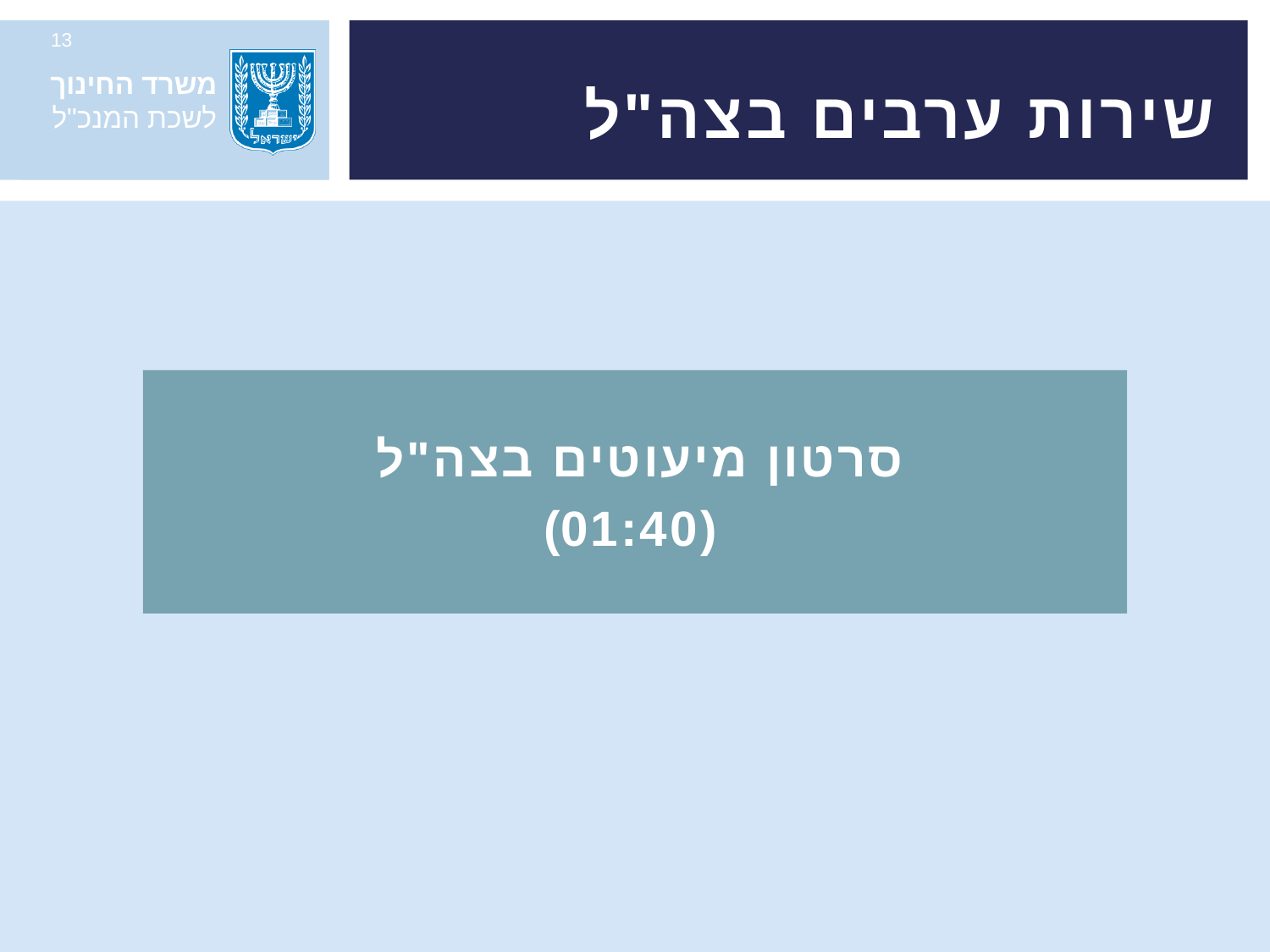

13
# שירות ערבים בצה"ל
סרטון מיעוטים בצה"ל
(01:40)